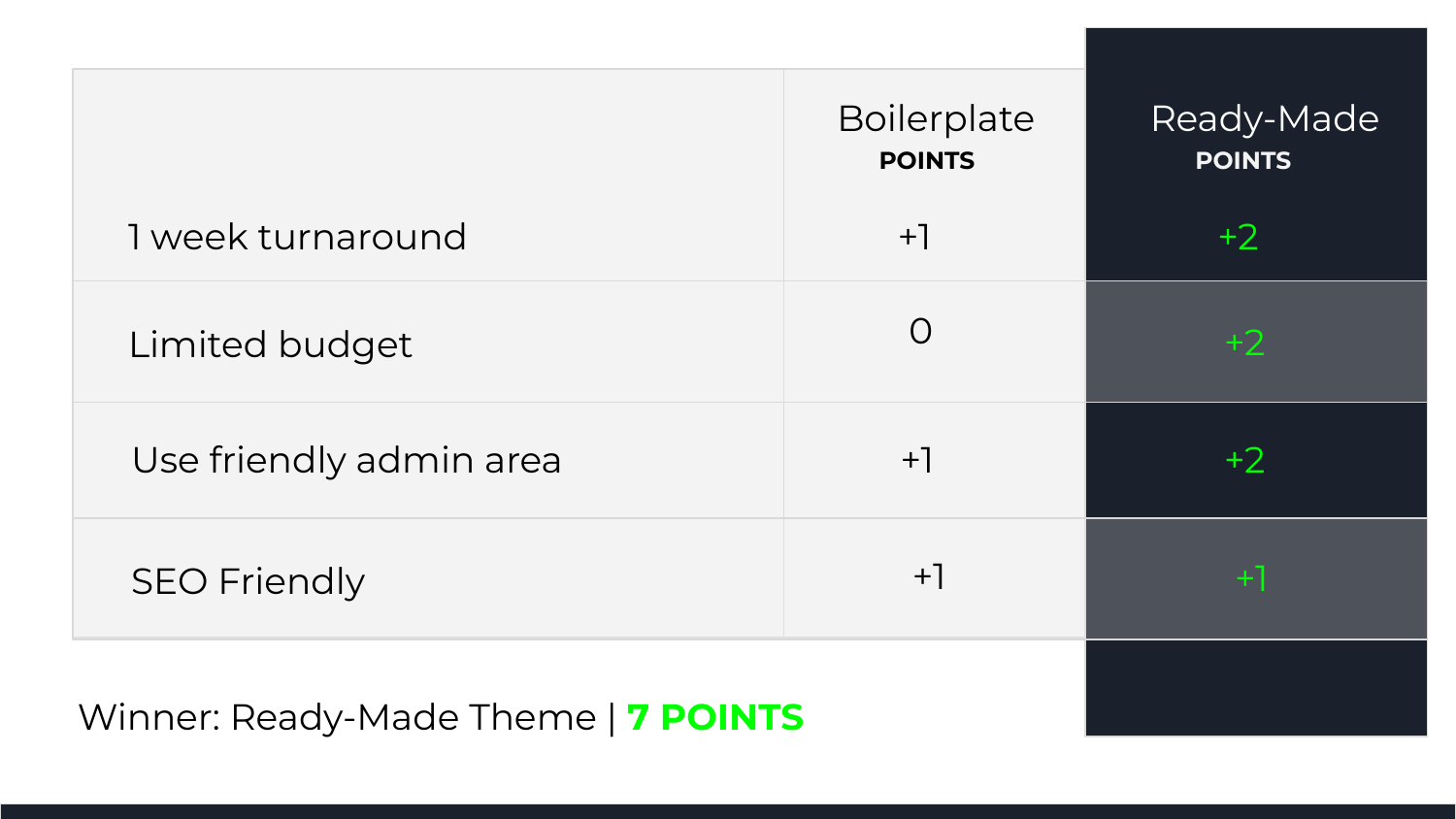

Boilerplate
Ready-Made
POINTS
POINTS
1 week turnaround
+1
+2

0
+2
Limited budget
Use friendly admin area
+1
+2

+1
+1
SEO Friendly
Winner: Ready-Made Theme | 7 POINTS